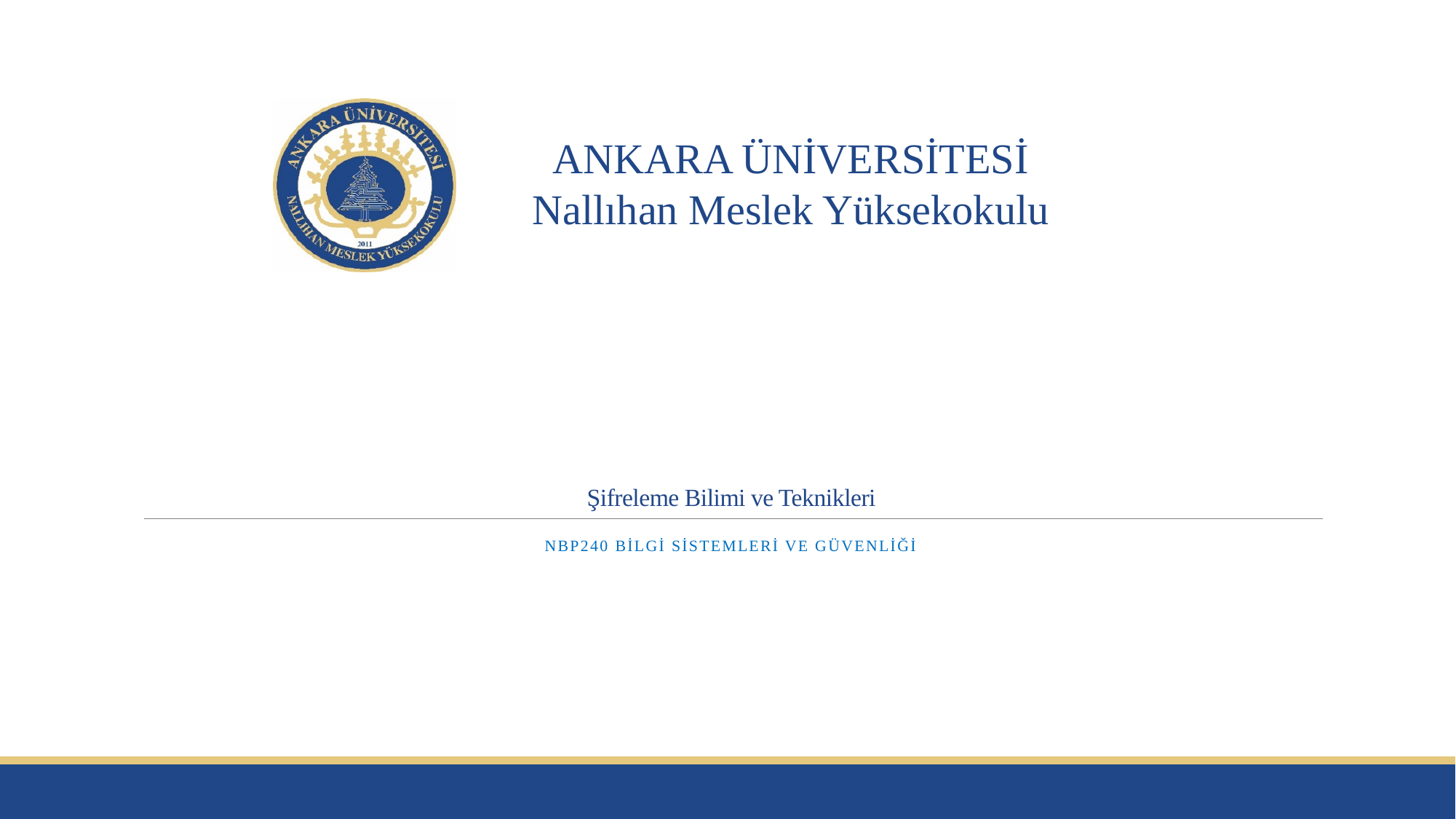

# Şifreleme Bilimi ve Teknikleri
NBP240 Bilgi Sistemleri ve Güvenliği